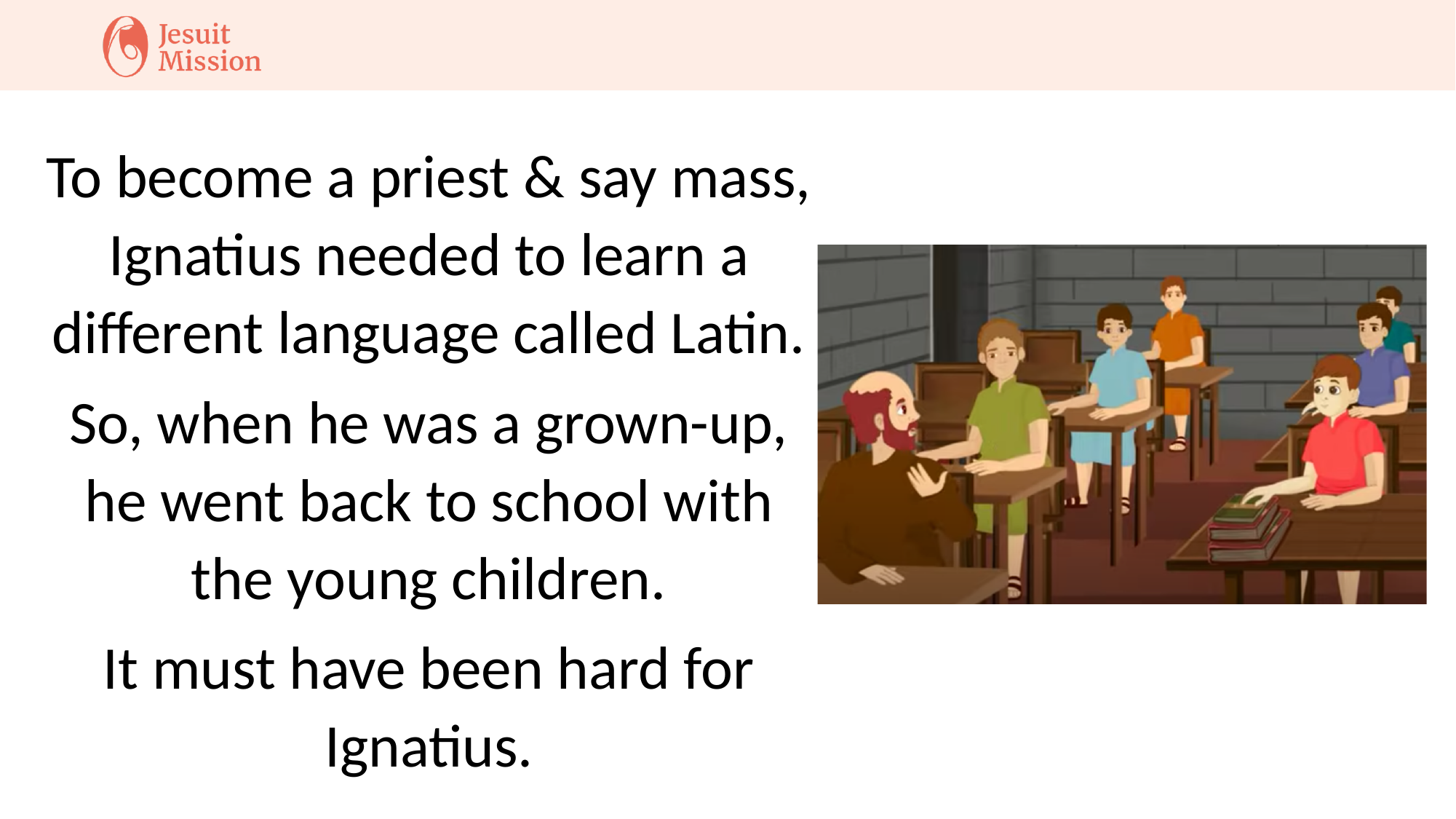

To become a priest & say mass, Ignatius needed to learn a different language called Latin.
So, when he was a grown-up, he went back to school with the young children.
It must have been hard for Ignatius.